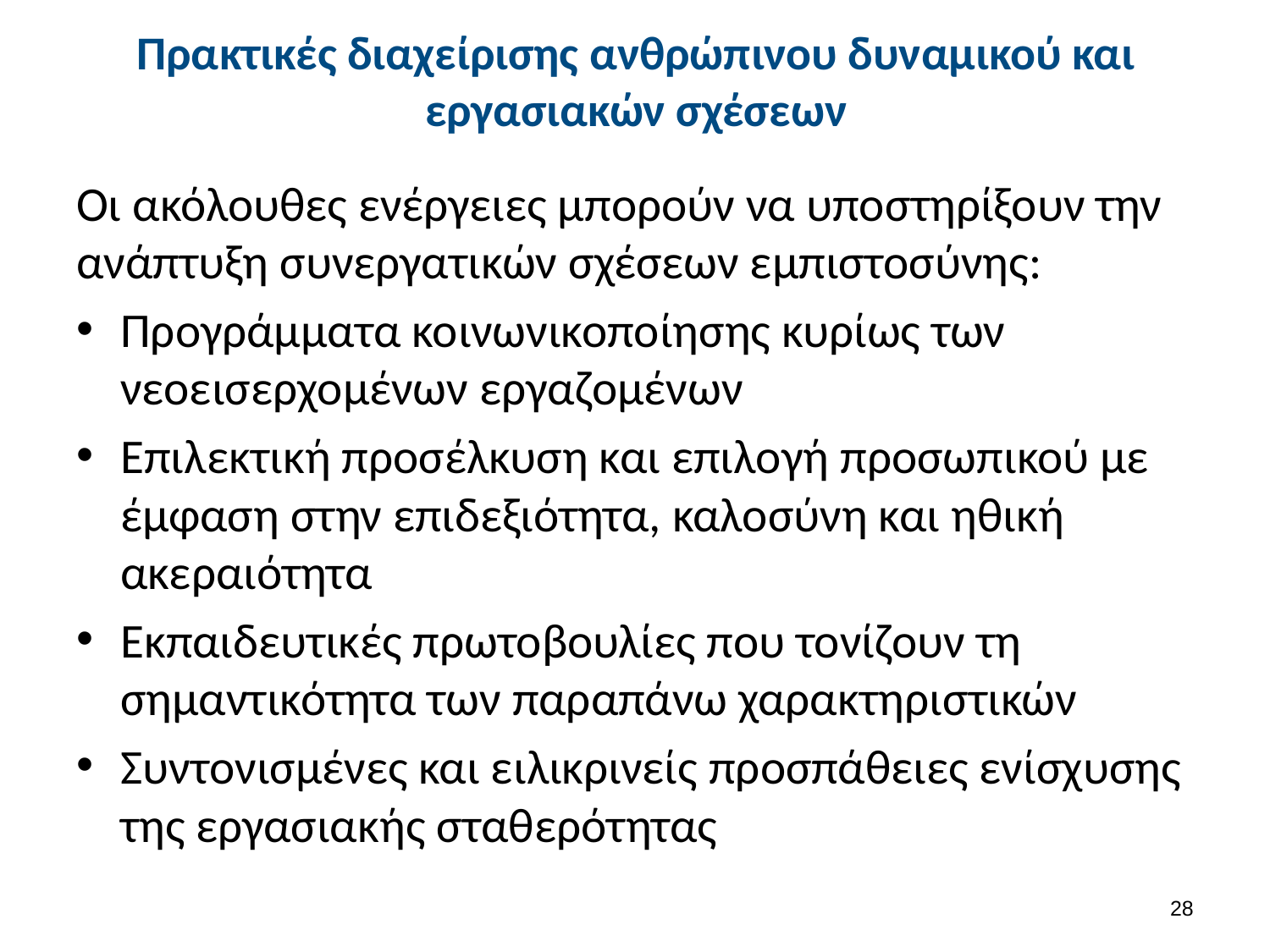

# Πρακτικές διαχείρισης ανθρώπινου δυναμικού και εργασιακών σχέσεων
Οι ακόλουθες ενέργειες μπορούν να υποστηρίξουν την ανάπτυξη συνεργατικών σχέσεων εμπιστοσύνης:
Προγράμματα κοινωνικοποίησης κυρίως των νεοεισερχομένων εργαζομένων
Επιλεκτική προσέλκυση και επιλογή προσωπικού με έμφαση στην επιδεξιότητα, καλοσύνη και ηθική ακεραιότητα
Εκπαιδευτικές πρωτοβουλίες που τονίζουν τη σημαντικότητα των παραπάνω χαρακτηριστικών
Συντονισμένες και ειλικρινείς προσπάθειες ενίσχυσης της εργασιακής σταθερότητας
28